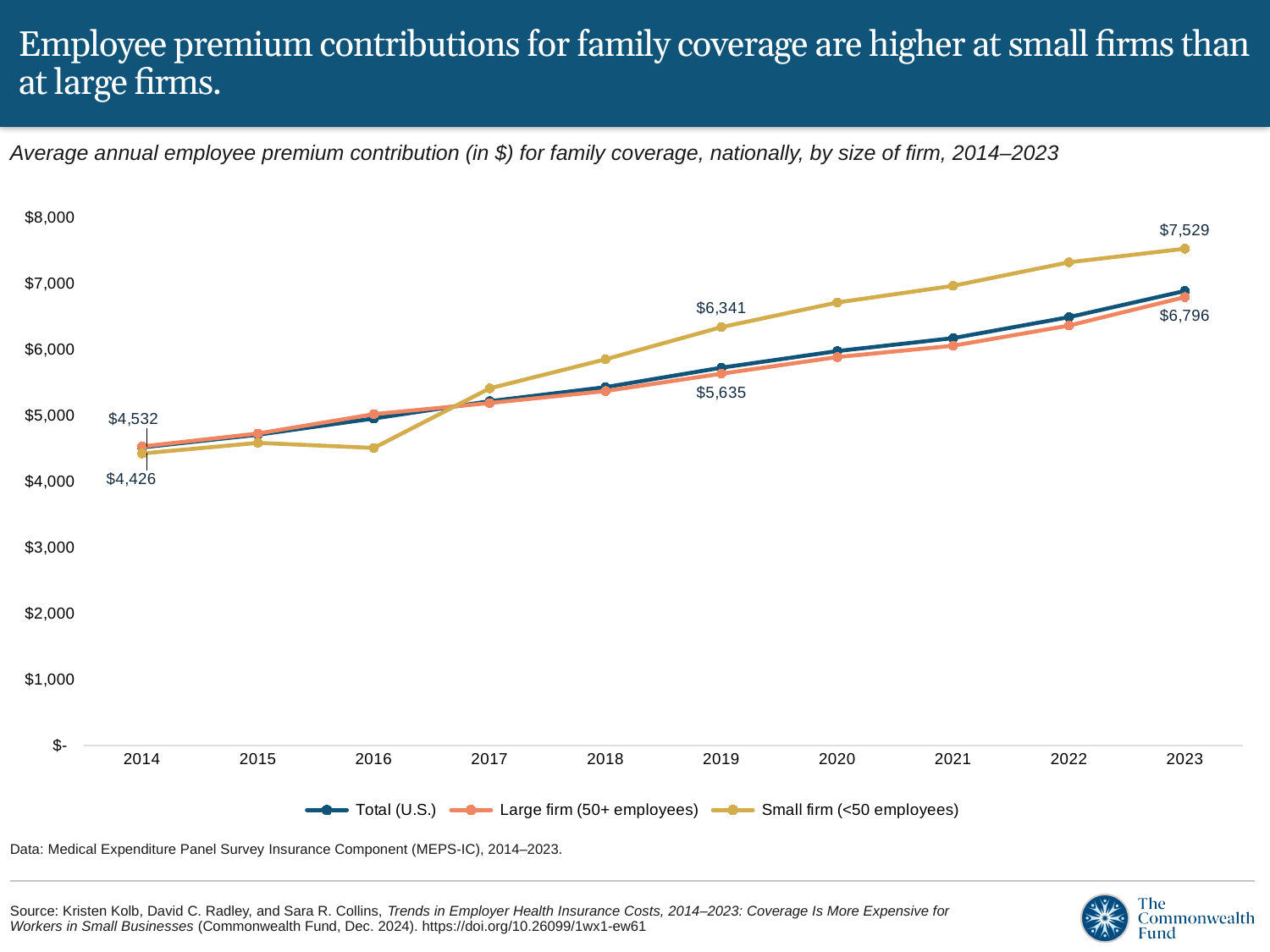

# Employee premium contributions for family coverage are higher at small firms than at large firms.
Average annual employee premium contribution (in $) for family coverage, nationally, by size of firm, 2014–2023

### Chart

| Category |  Total (U.S.)  |  Large firm (50+ employees)  |  Small firm (<50 employees)  |
|---|---|---|---|
| 2014 | 4518.0 | 4532.0 | 4426.0 |
| 2015 | 4710.0 | 4728.0 | 4587.0 |
| 2016 | 4956.0 | 5022.0 | 4510.0 |
| 2017 | 5218.0 | 5190.0 | 5413.0 |
| 2018 | 5431.0 | 5372.0 | 5854.0 |
| 2019 | 5726.0 | 5635.0 | 6341.0 |
| 2020 | 5978.0 | 5887.0 | 6714.0 |
| 2021 | 6174.0 | 6059.0 | 6967.0 |
| 2022 | 6492.0 | 6364.0 | 7324.0 |
| 2023 | 6889.0 | 6796.0 | 7529.0 |
Data: Medical Expenditure Panel Survey Insurance Component (MEPS-IC), 2014–2023.